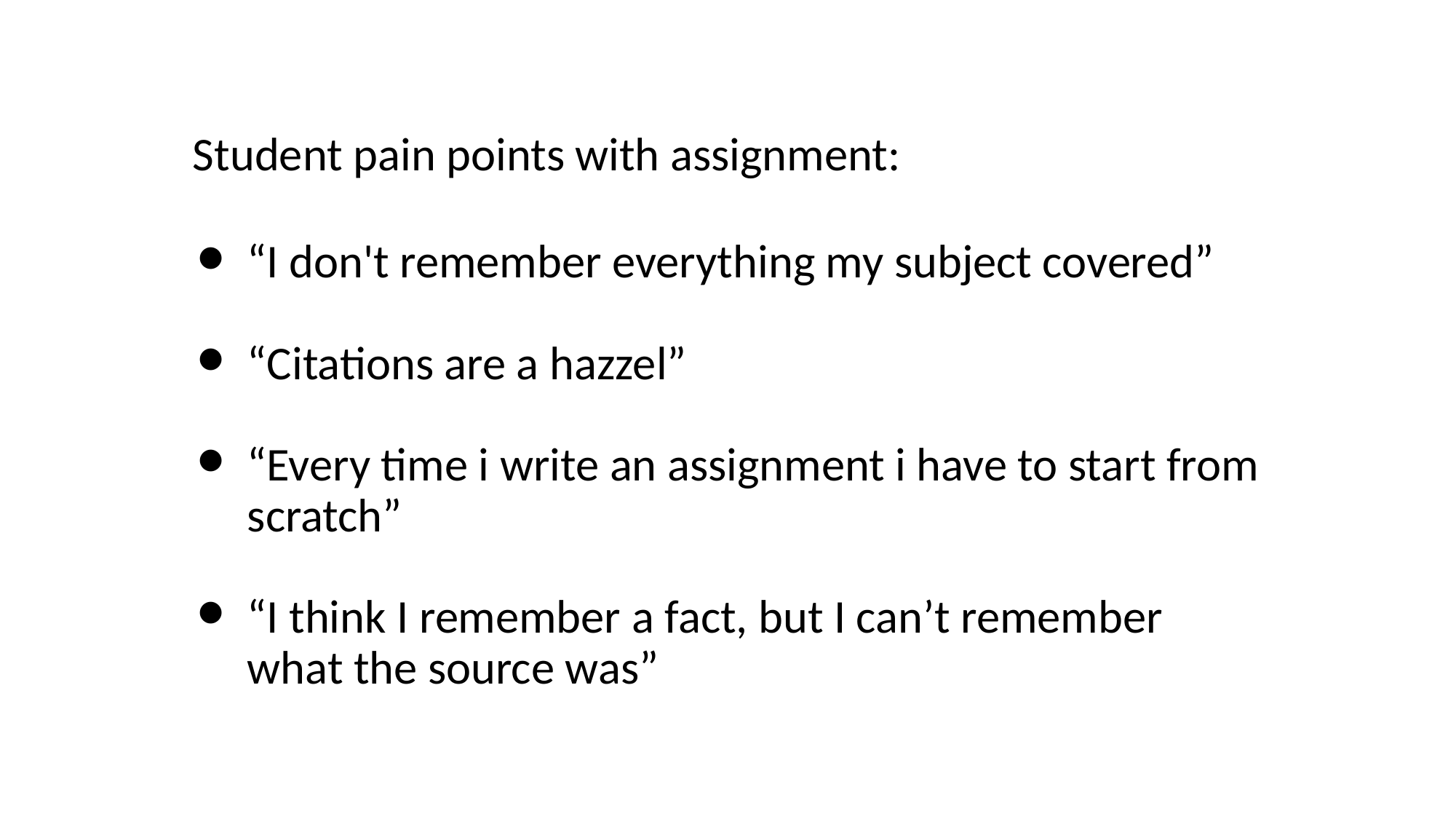

# Student pain points with assignment:
“I don't remember everything my subject covered”
“Citations are a hazzel”
“Every time i write an assignment i have to start from scratch”
“I think I remember a fact, but I can’t remember what the source was”